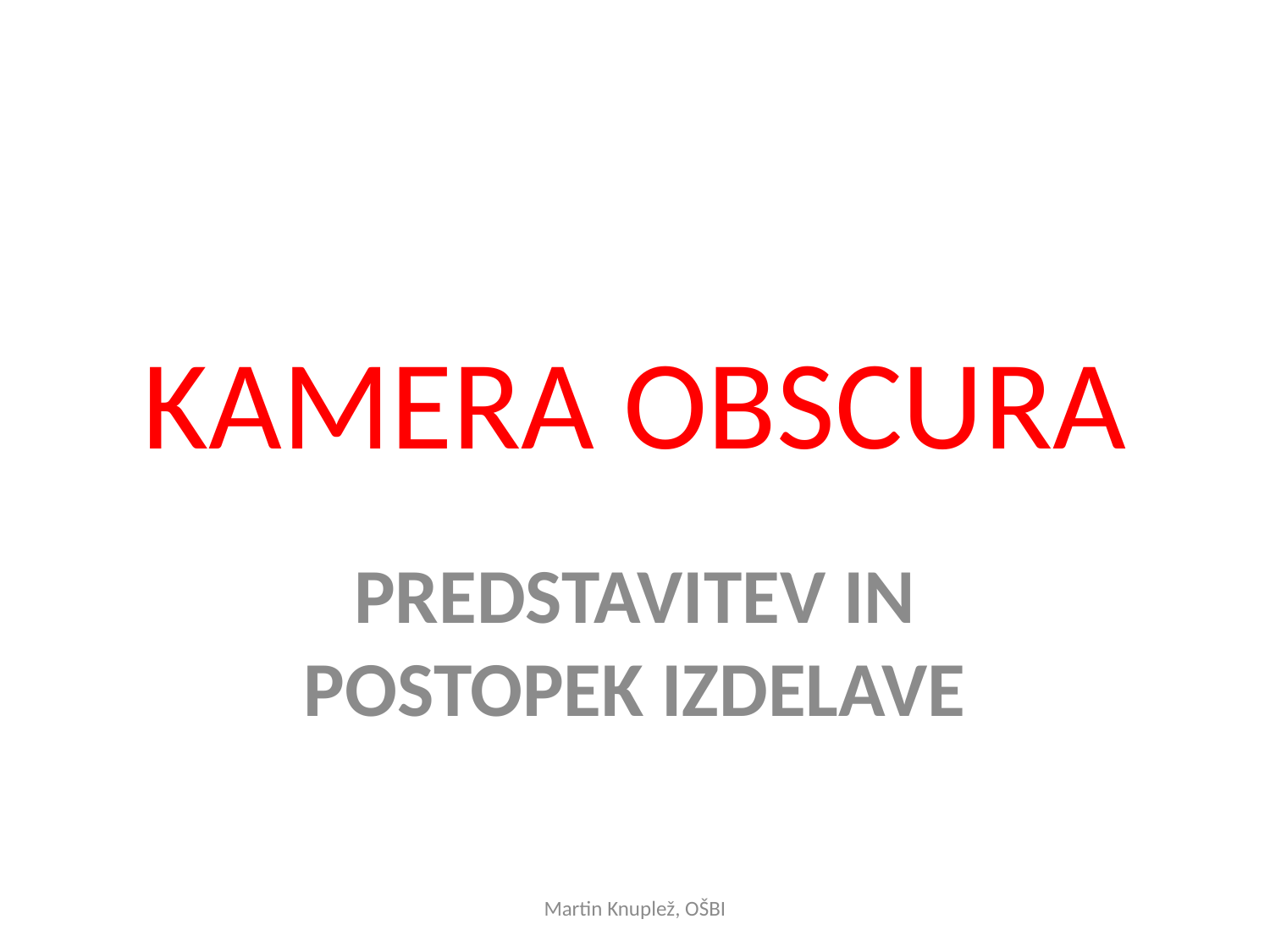

# KAMERA OBSCURA
PREDSTAVITEV IN POSTOPEK IZDELAVE
Martin Knuplež, OŠBI